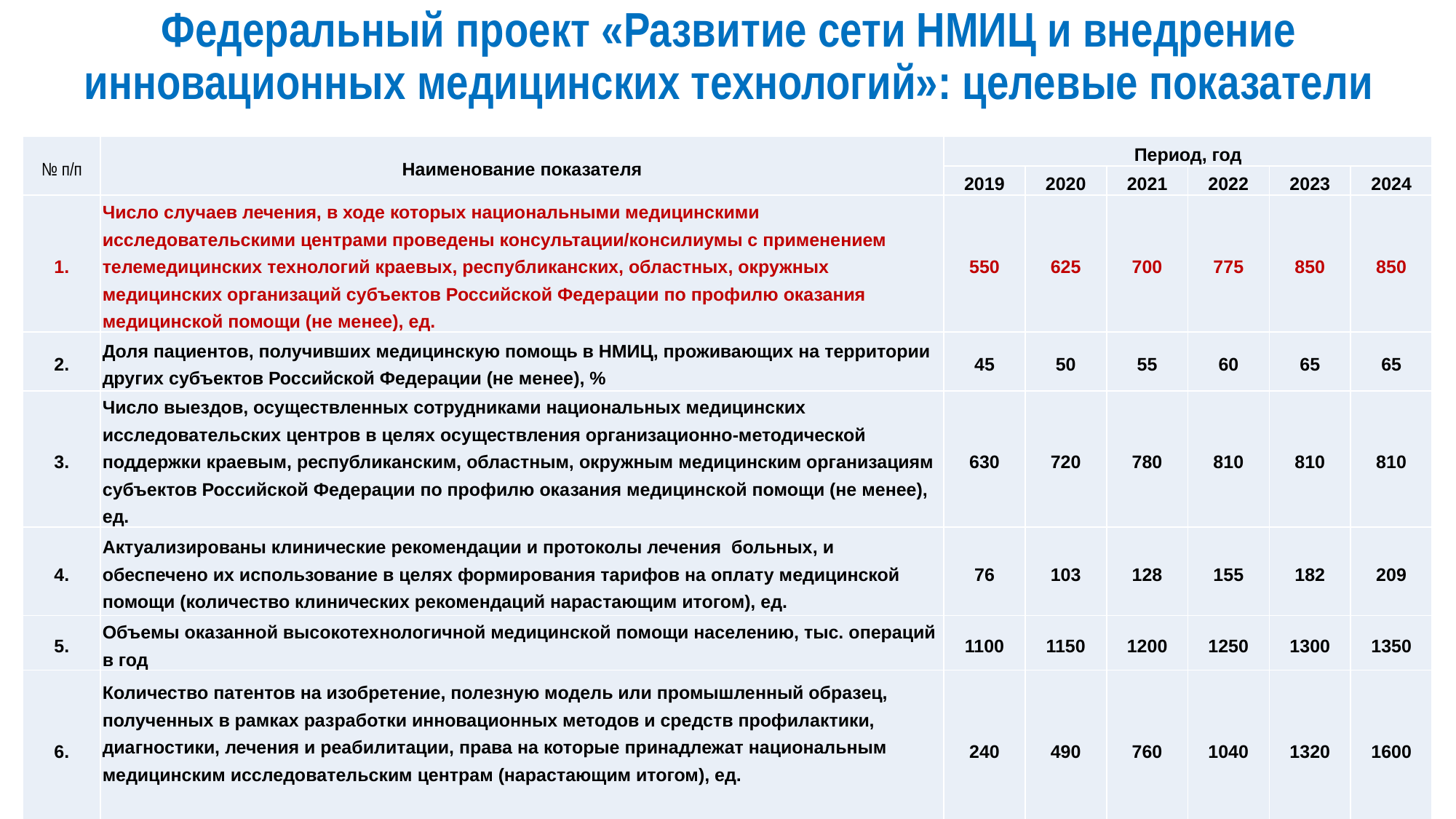

# Федеральный проект «Развитие сети НМИЦ и внедрение инновационных медицинских технологий»: целевые показатели
| № п/п | Наименование показателя | Период, год |  |  |  |  |  |
| --- | --- | --- | --- | --- | --- | --- | --- |
|  |  | 2019 | 2020 | 2021 | 2022 | 2023 | 2024 |
| 1. | Число случаев лечения, в ходе которых национальными медицинскими исследовательскими центрами проведены консультации/консилиумы с применением телемедицинских технологий краевых, республиканских, областных, окружных медицинских организаций субъектов Российской Федерации по профилю оказания медицинской помощи (не менее), ед. | 550 | 625 | 700 | 775 | 850 | 850 |
| 2. | Доля пациентов, получивших медицинскую помощь в НМИЦ, проживающих на территории других субъектов Российской Федерации (не менее), % | 45 | 50 | 55 | 60 | 65 | 65 |
| 3. | Число выездов, осуществленных сотрудниками национальных медицинских исследовательских центров в целях осуществления организационно-методической поддержки краевым, республиканским, областным, окружным медицинским организациям субъектов Российской Федерации по профилю оказания медицинской помощи (не менее), ед. | 630 | 720 | 780 | 810 | 810 | 810 |
| 4. | Актуализированы клинические рекомендации и протоколы лечения больных, и обеспечено их использование в целях формирования тарифов на оплату медицинской помощи (количество клинических рекомендаций нарастающим итогом), ед. | 76 | 103 | 128 | 155 | 182 | 209 |
| 5. | Объемы оказанной высокотехнологичной медицинской помощи населению, тыс. операций в год | 1100 | 1150 | 1200 | 1250 | 1300 | 1350 |
| 6. | Количество патентов на изобретение, полезную модель или промышленный образец, полученных в рамках разработки инновационных методов и средств профилактики, диагностики, лечения и реабилитации, права на которые принадлежат национальным медицинским исследовательским центрам (нарастающим итогом), ед. | 240 | 490 | 760 | 1040 | 1320 | 1600 |